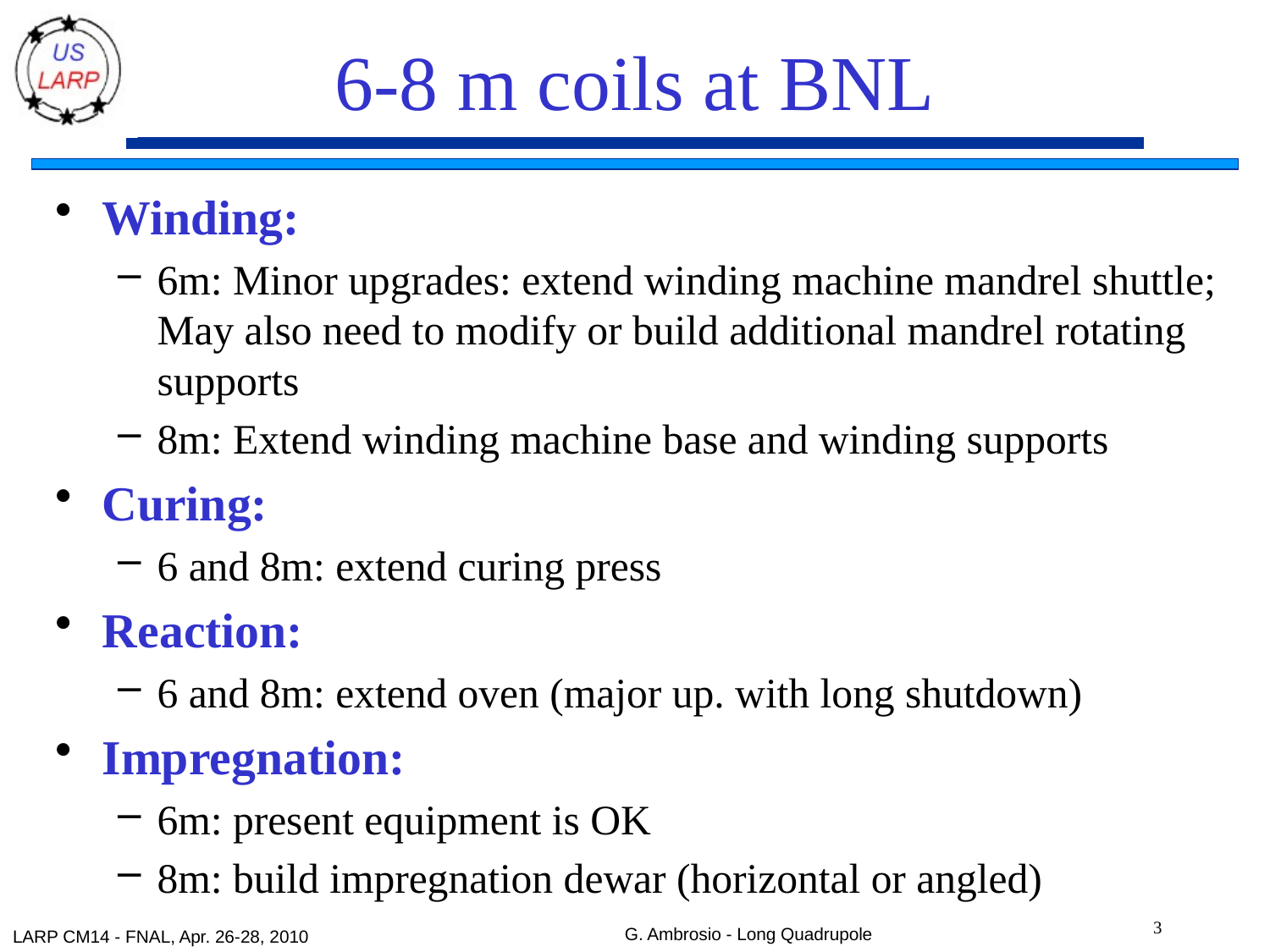

# 6-8 m coils at BNL
Winding:
6m: Minor upgrades: extend winding machine mandrel shuttle; May also need to modify or build additional mandrel rotating supports
8m: Extend winding machine base and winding supports
Curing:
6 and 8m: extend curing press
Reaction:
6 and 8m: extend oven (major up. with long shutdown)
Impregnation:
6m: present equipment is OK
8m: build impregnation dewar (horizontal or angled)

3
G. Ambrosio - Long Quadrupole

LARP CM14 - FNAL, Apr. 26-28, 2010